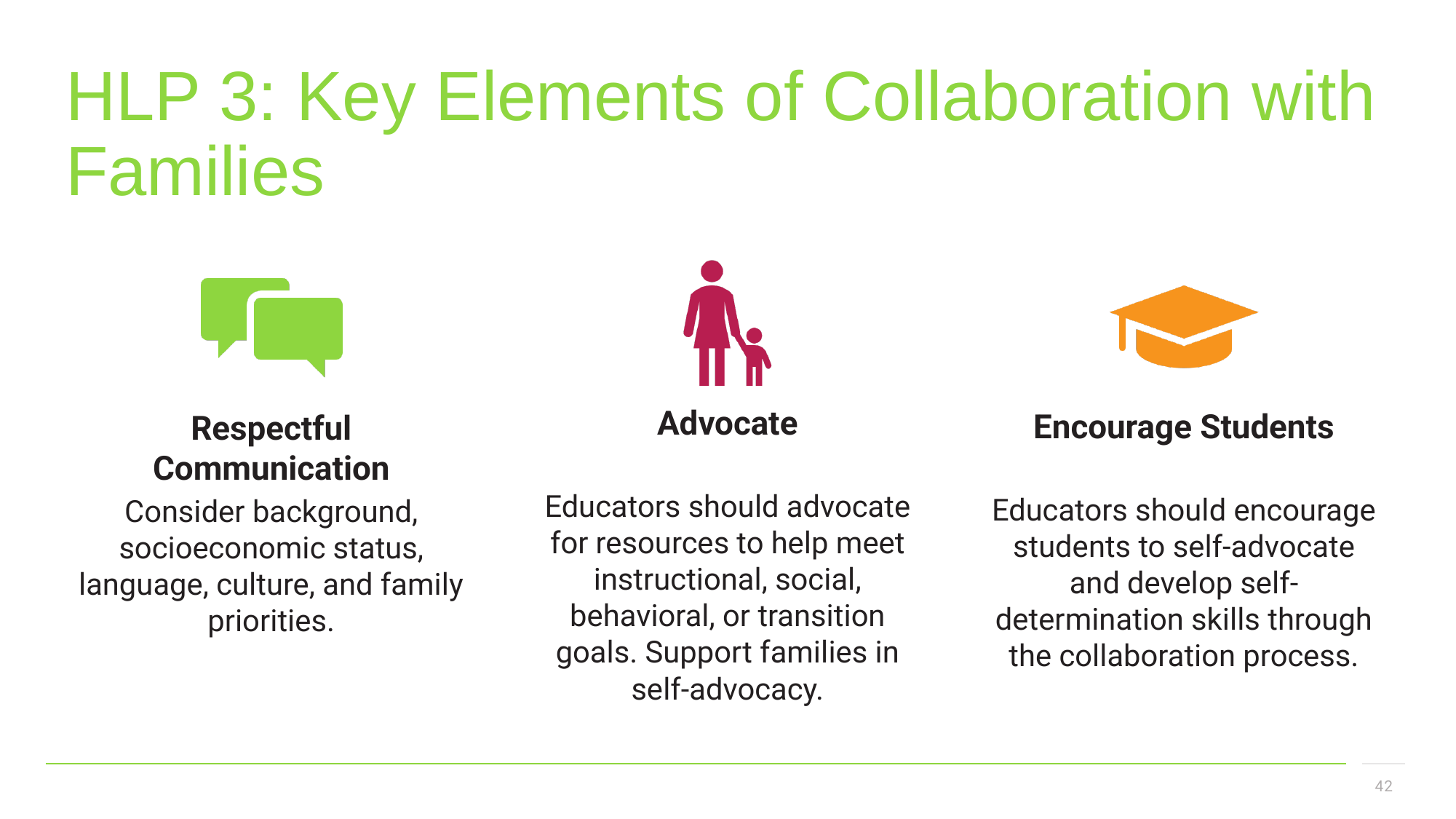

# HLP 3: Key Elements of Collaboration with Families
Respectful Communication
Consider background, socioeconomic status, language, culture, and family priorities.
Advocate
Educators should advocate for resources to help meet instructional, social, behavioral, or transition goals. Support families in self-advocacy.
Encourage Students
Educators should encourage students to self-advocate and develop self-determination skills through the collaboration process.
42